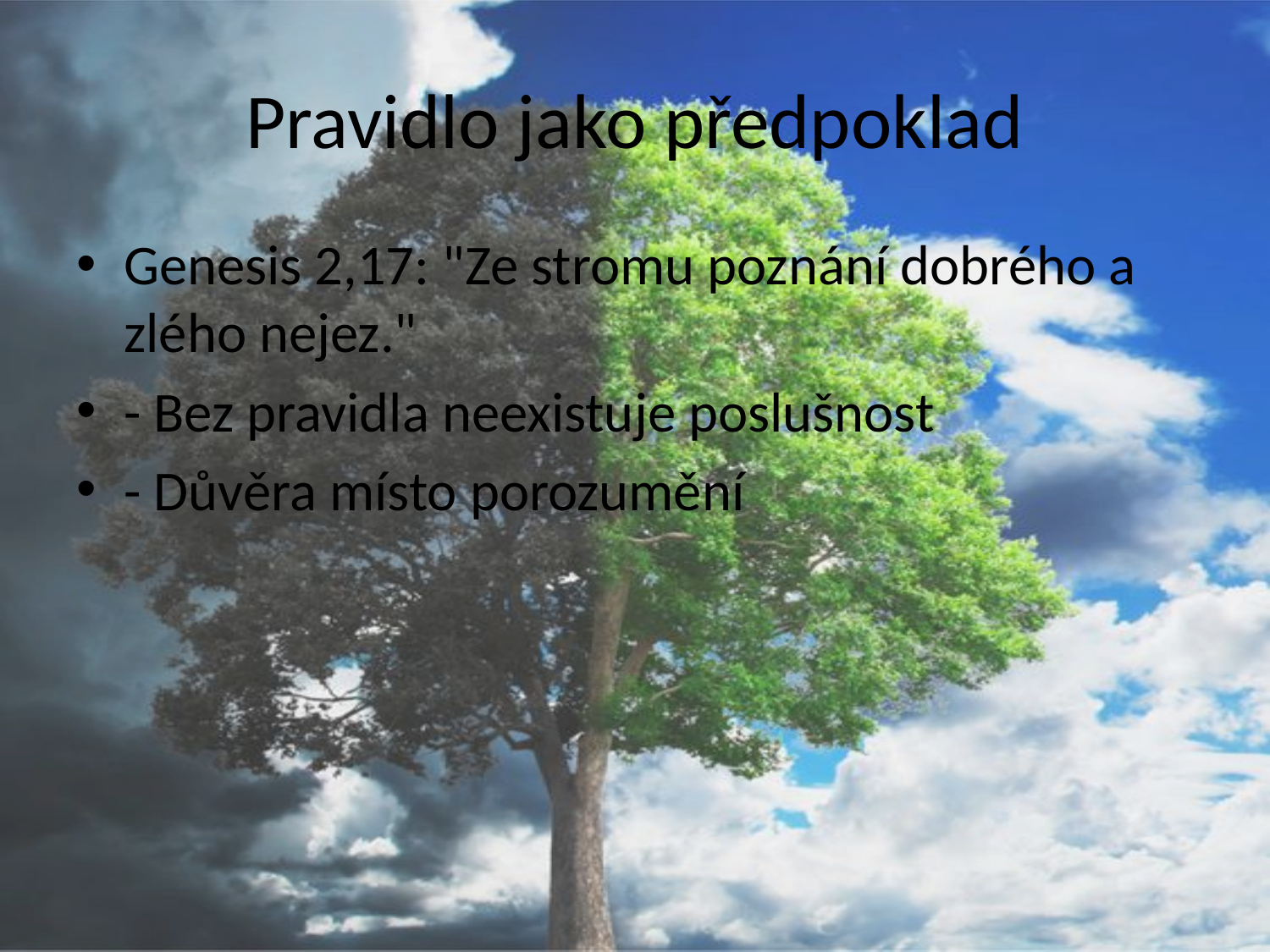

# Pravidlo jako předpoklad
Genesis 2,17: "Ze stromu poznání dobrého a zlého nejez."
- Bez pravidla neexistuje poslušnost
- Důvěra místo porozumění